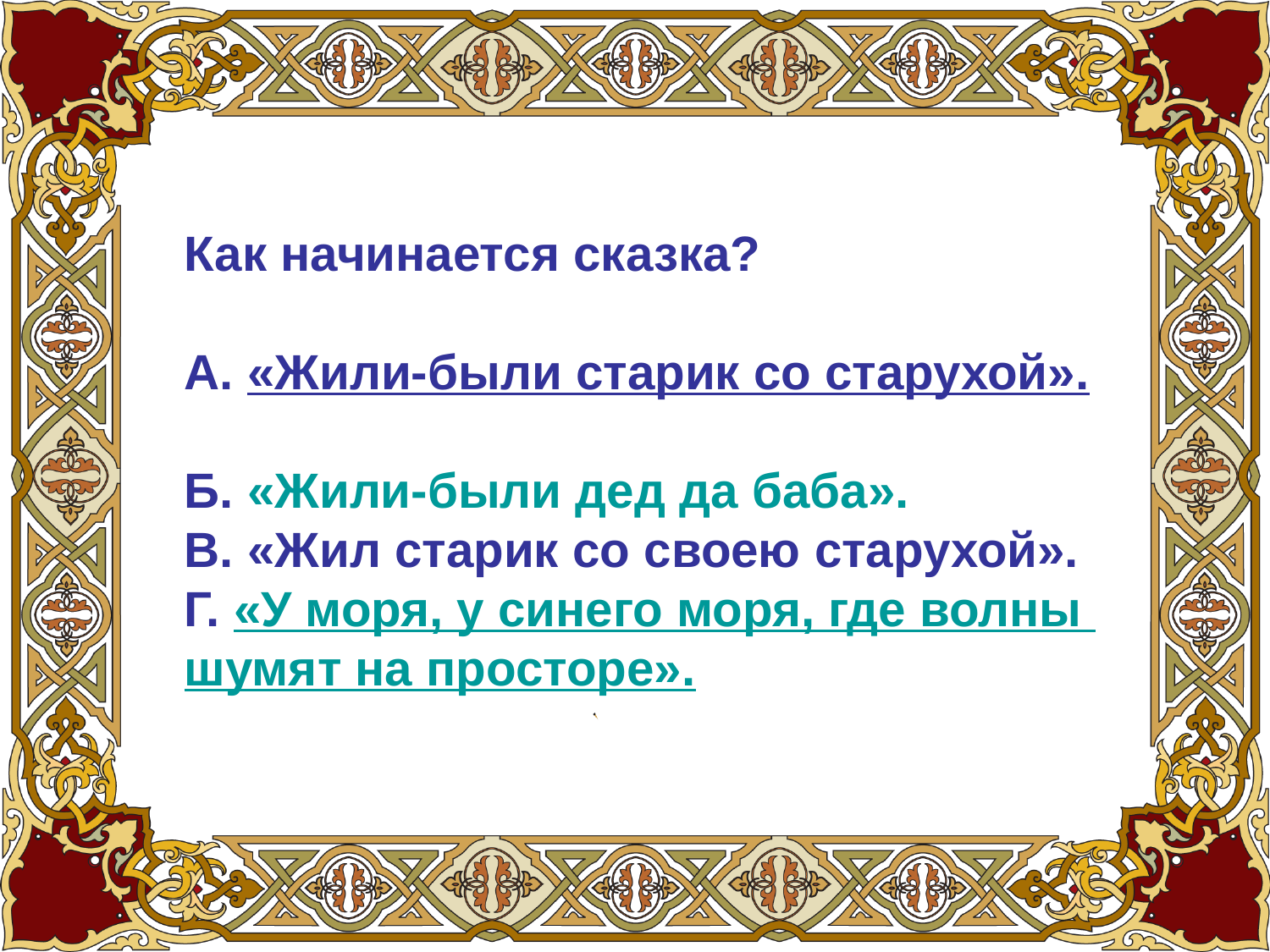

Как начинается сказка?

А. «Жили-были старик со старухой».
Б. «Жили-были дед да баба».
В. «Жил старик со своею старухой».
Г. «У моря, у синего моря, где волны
шумят на просторе».